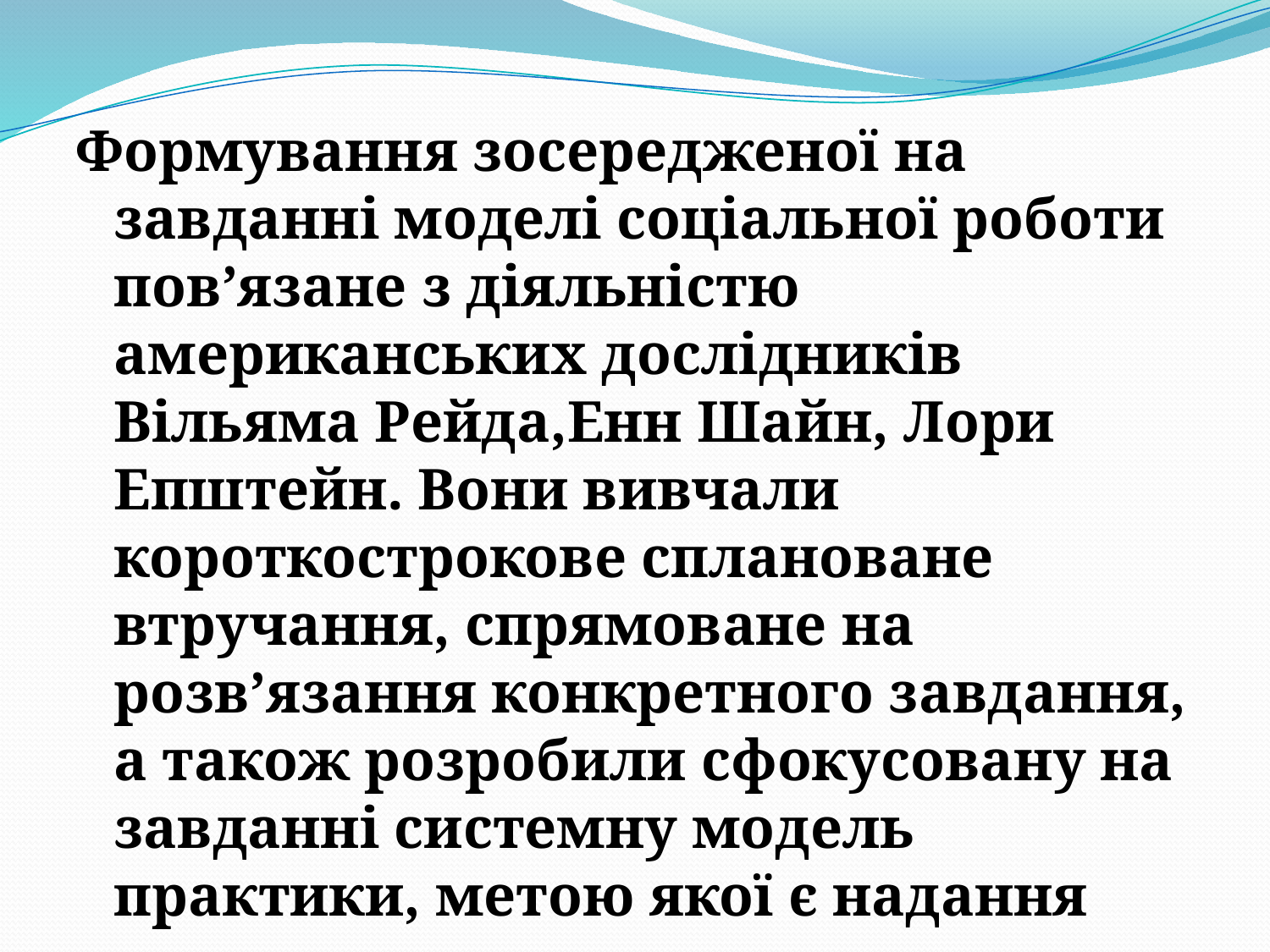

Формування зосередженої на завданні моделі соціальної роботи пов’язане з діяльністю американських дослідників Вільяма Рейда,Енн Шайн, Лори Епштейн. Вони вивчали короткострокове сплановане втручання, спрямоване на розв’язання конкретного завдання, а також розробили сфокусовану на завданні системну модель практики, метою якої є надання допомоги людям з життєвими негараздами.